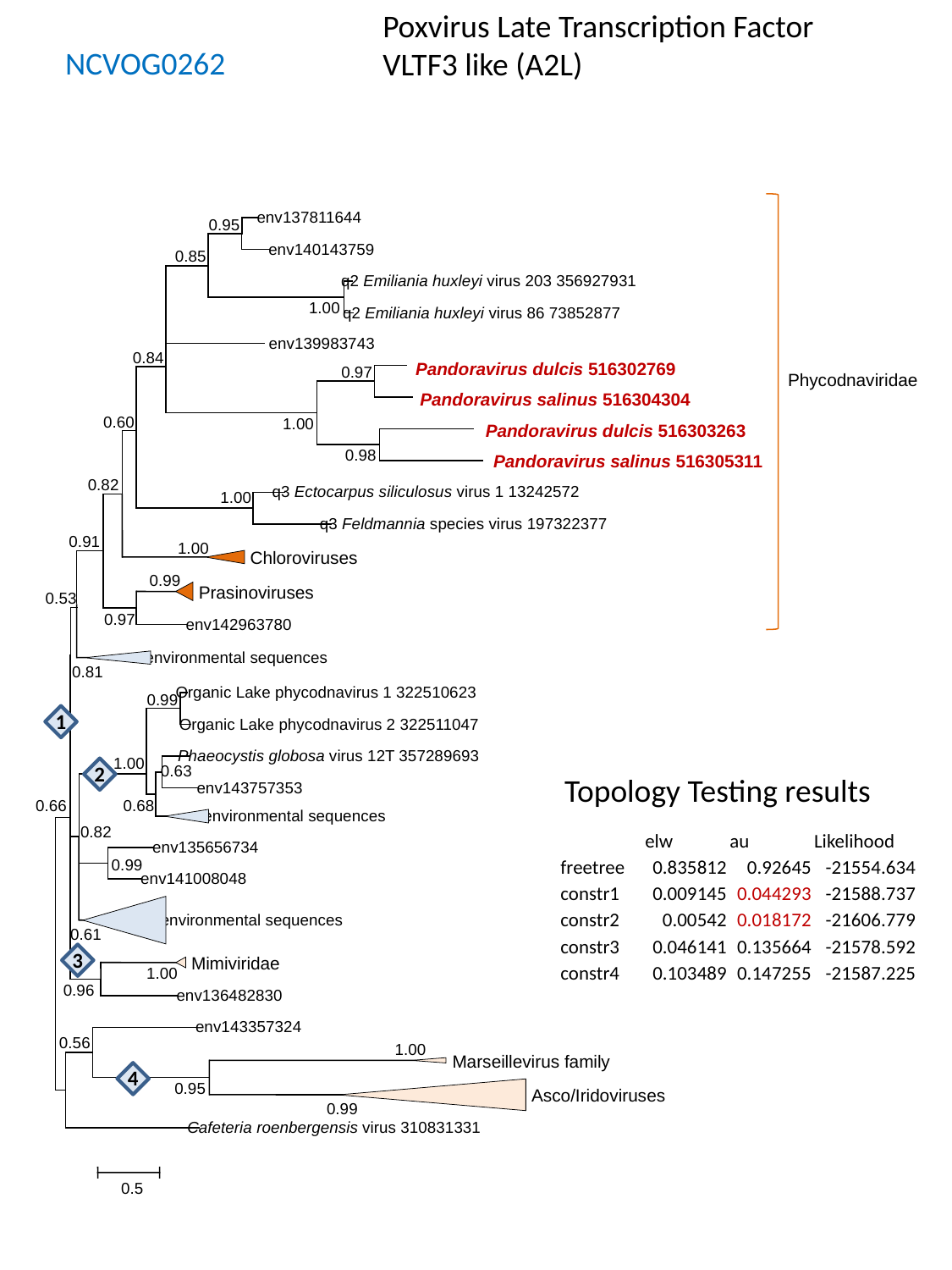

Poxvirus Late Transcription Factor VLTF3 like (A2L)
NCVOG0262

 env137811644
0.95

 env140143759
0.85

 q2 Emiliania huxleyi virus 203 356927931

1.00
 q2 Emiliania huxleyi virus 86 73852877

 env139983743
0.84

 Pandoravirus dulcis 516302769
0.97

 Phycodnaviridae

 Pandoravirus salinus 516304304
0.60

1.00
 Pandoravirus dulcis 516303263

0.98

 Pandoravirus salinus 516305311
0.82
 q3 Ectocarpus siliculosus virus 1 13242572
1.00

 q3 Feldmannia species virus 197322377
0.91
1.00
 Chloroviruses

0.99
 Prasinoviruses

0.53

0.97
 env142963780
 environmental sequences

0.81
 Organic Lake phycodnavirus 1 322510623
0.99

 Organic Lake phycodnavirus 2 322511047

 Phaeocystis globosa virus 12T 357289693
1.00

0.63

 env143757353
0.68
 environmental sequences

0.66

0.82
 env135656734

0.99

 env141008048

 environmental sequences

0.61
 Mimiviridae

1.00

0.96
 env136482830
 env143357324

0.56
1.00
 Marseillevirus family

0.95

 Asco/Iridoviruses

0.99
 Cafeteria roenbergensis virus 310831331

0.5
1

2

3

4

Topology Testing results
|  | elw | au | Likelihood |
| --- | --- | --- | --- |
| freetree | 0.835812 | 0.92645 | -21554.634 |
| constr1 | 0.009145 | 0.044293 | -21588.737 |
| constr2 | 0.00542 | 0.018172 | -21606.779 |
| constr3 | 0.046141 | 0.135664 | -21578.592 |
| constr4 | 0.103489 | 0.147255 | -21587.225 |